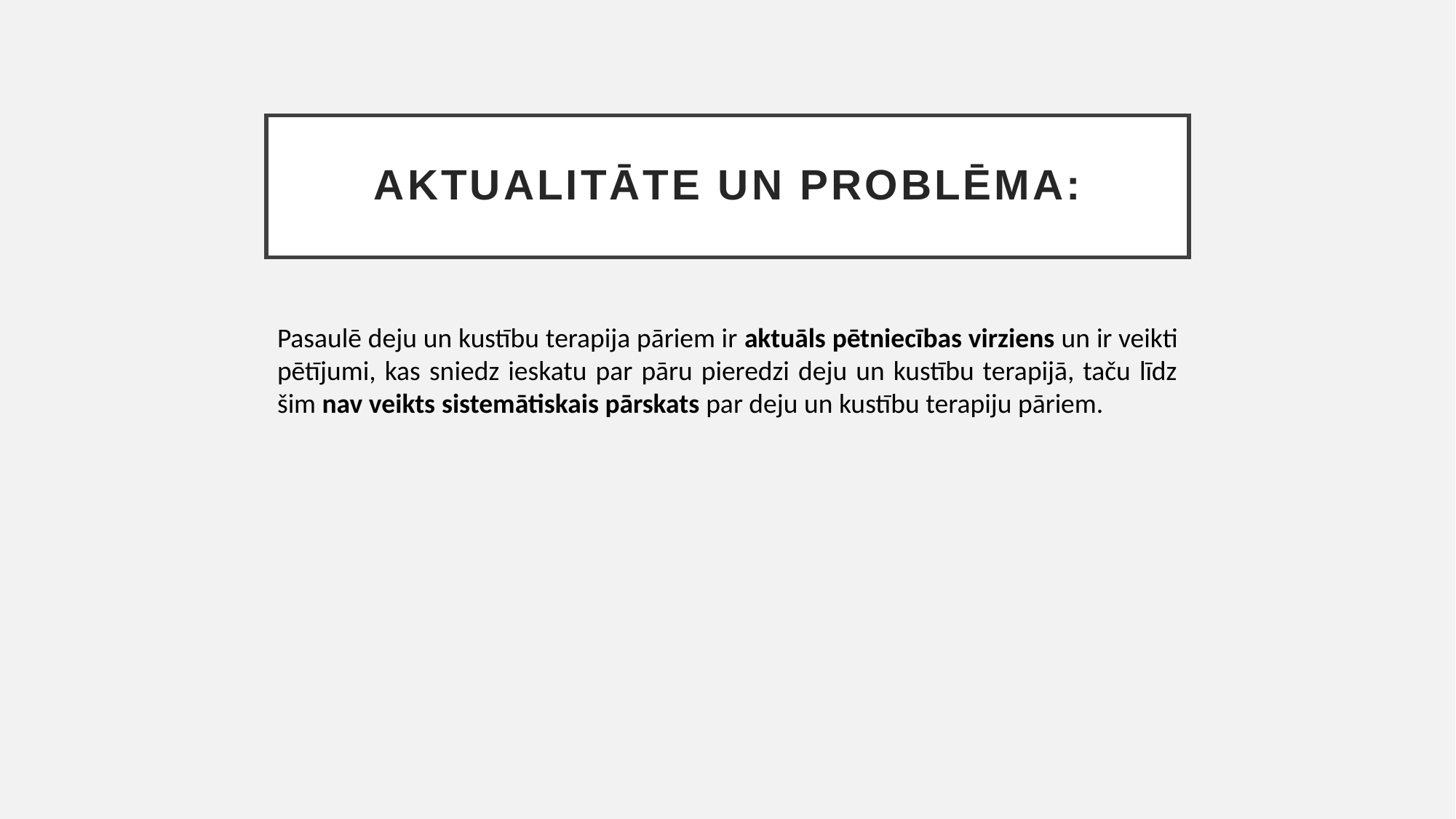

# Aktualitāte un problēma:
Pasaulē deju un kustību terapija pāriem ir aktuāls pētniecības virziens un ir veikti pētījumi, kas sniedz ieskatu par pāru pieredzi deju un kustību terapijā, taču līdz šim nav veikts sistemātiskais pārskats par deju un kustību terapiju pāriem.